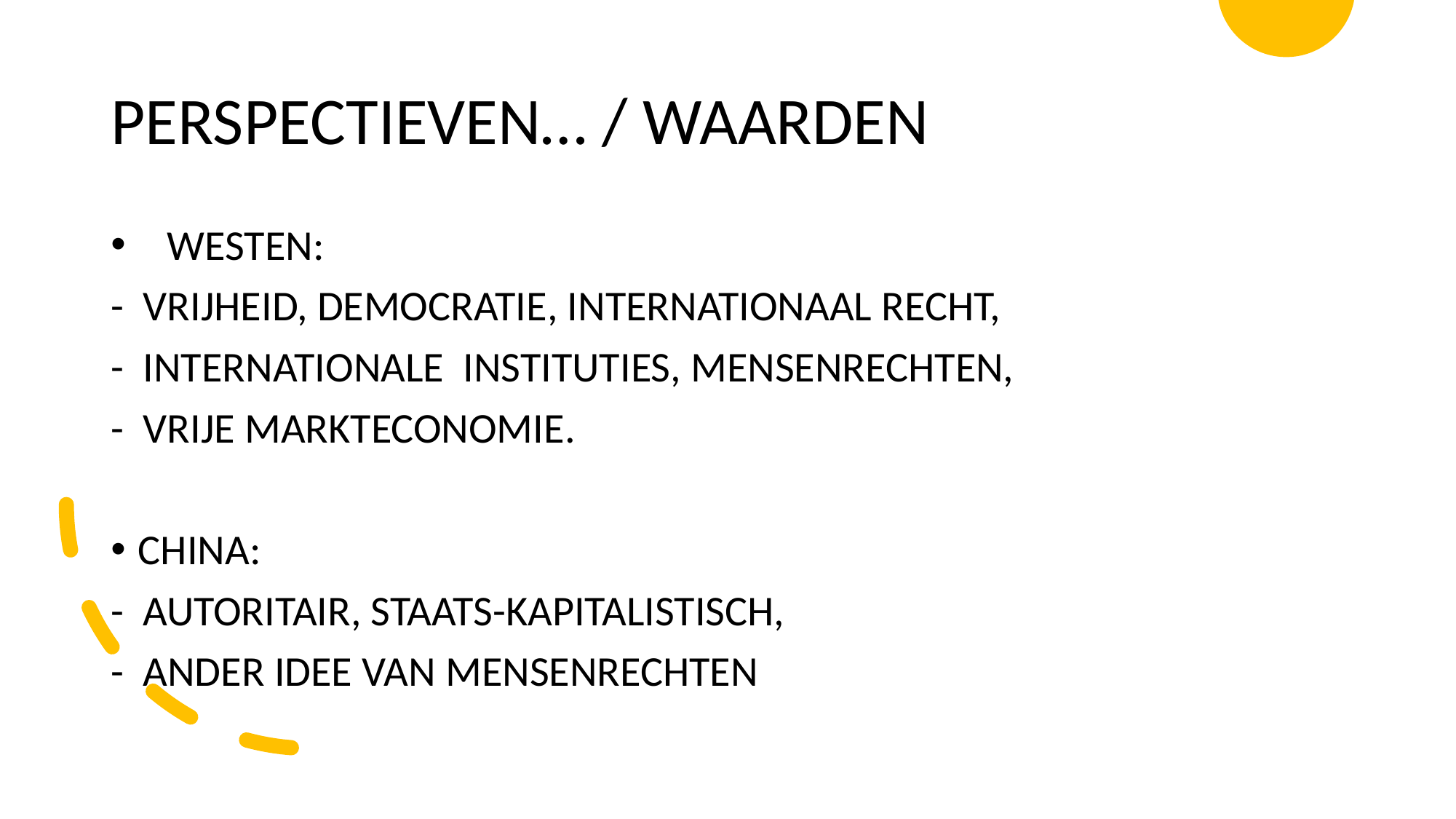

PERSPECTIEVEN… / WAARDEN
   WESTEN:
-  VRIJHEID, DEMOCRATIE, INTERNATIONAAL RECHT,
-  INTERNATIONALE  INSTITUTIES, MENSENRECHTEN,
-  VRIJE MARKTECONOMIE.

CHINA:
-  AUTORITAIR, STAATS-KAPITALISTISCH,
-  ANDER IDEE VAN MENSENRECHTEN